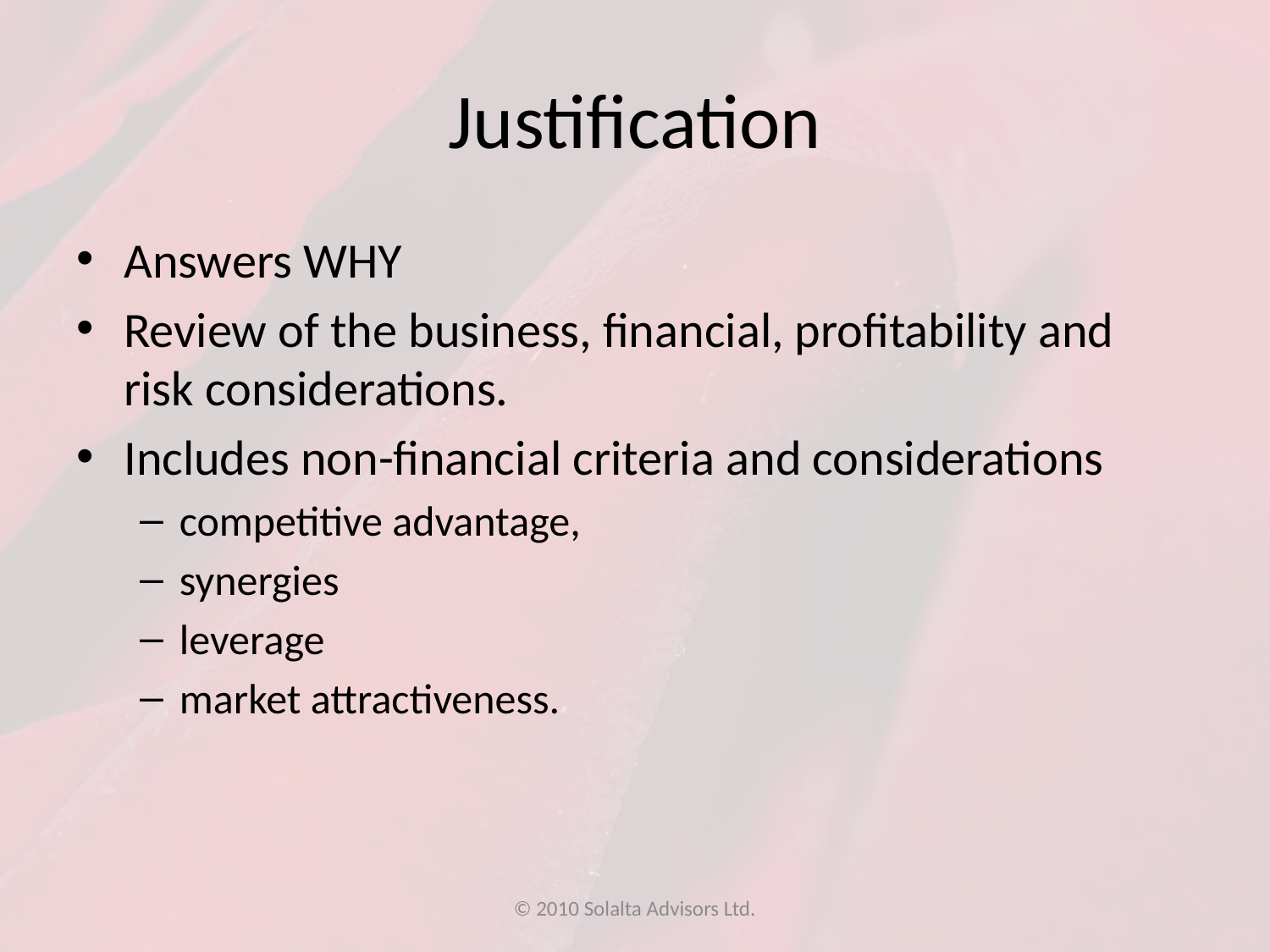

# Justification
Answers WHY
Review of the business, financial, profitability and risk considerations.
Includes non-financial criteria and considerations
competitive advantage,
synergies
leverage
market attractiveness.
© 2010 Solalta Advisors Ltd.